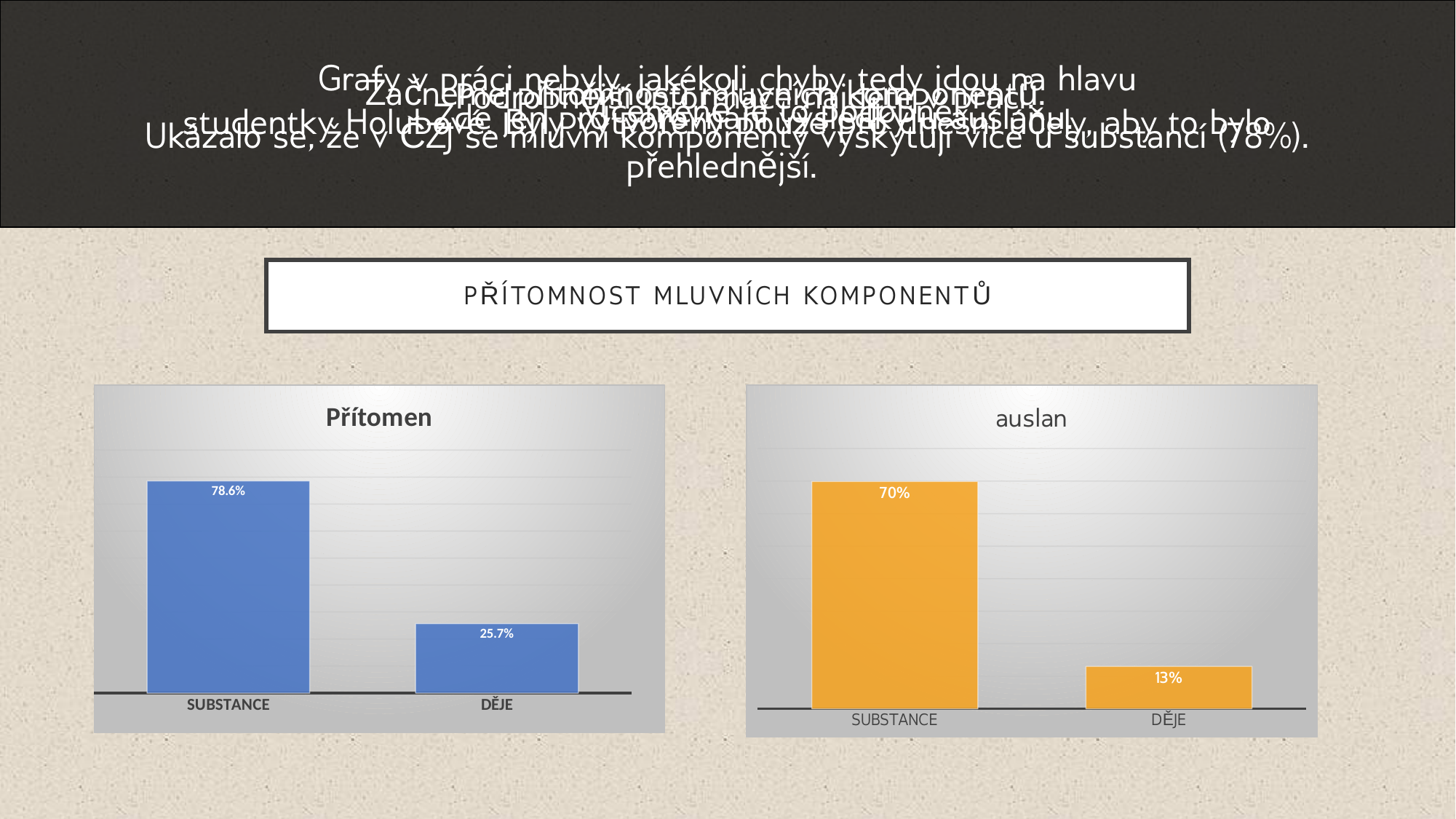

Grafy v práci nebyly, jakékoli chyby tedy jdou na hlavu
studentky Holubové. Byly vytvořeny pouze pro dnešní účely, aby to bylo přehlednější.
Začneme přítomnosti mluvních komponentů.
Podrobnější informace najdete v práci.
Víceméně je to podobné.
Zde jen pro porovnání výsledky u auslanu.
Ukázalo se, že v ČZJ se mluvní komponenty vyskytují více u substancí (78%).
# PŘÍTOMNOST MLUVNÍCH KOMPONENTŮ

### Chart: Přítomen

| Category |  |
|---|---|
| SUBSTANCE | 0.786 |
| DĚJE | 0.257 |

### Chart: auslan

| Category |  |
|---|---|
| SUBSTANCE | 0.699 |
| DĚJE | 0.13 |